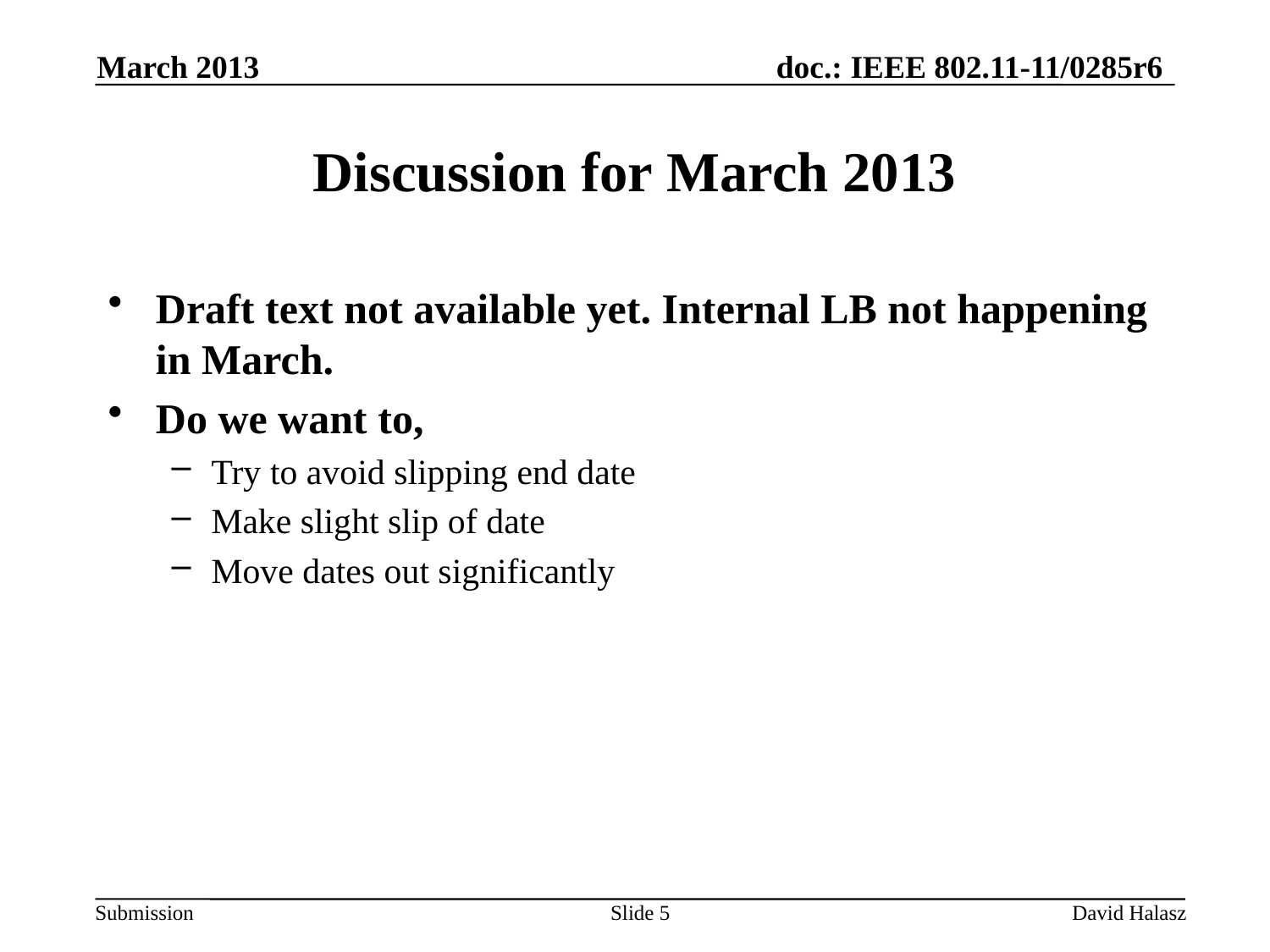

March 2013
# Discussion for March 2013
Draft text not available yet. Internal LB not happening in March.
Do we want to,
Try to avoid slipping end date
Make slight slip of date
Move dates out significantly
Slide 5
David Halasz